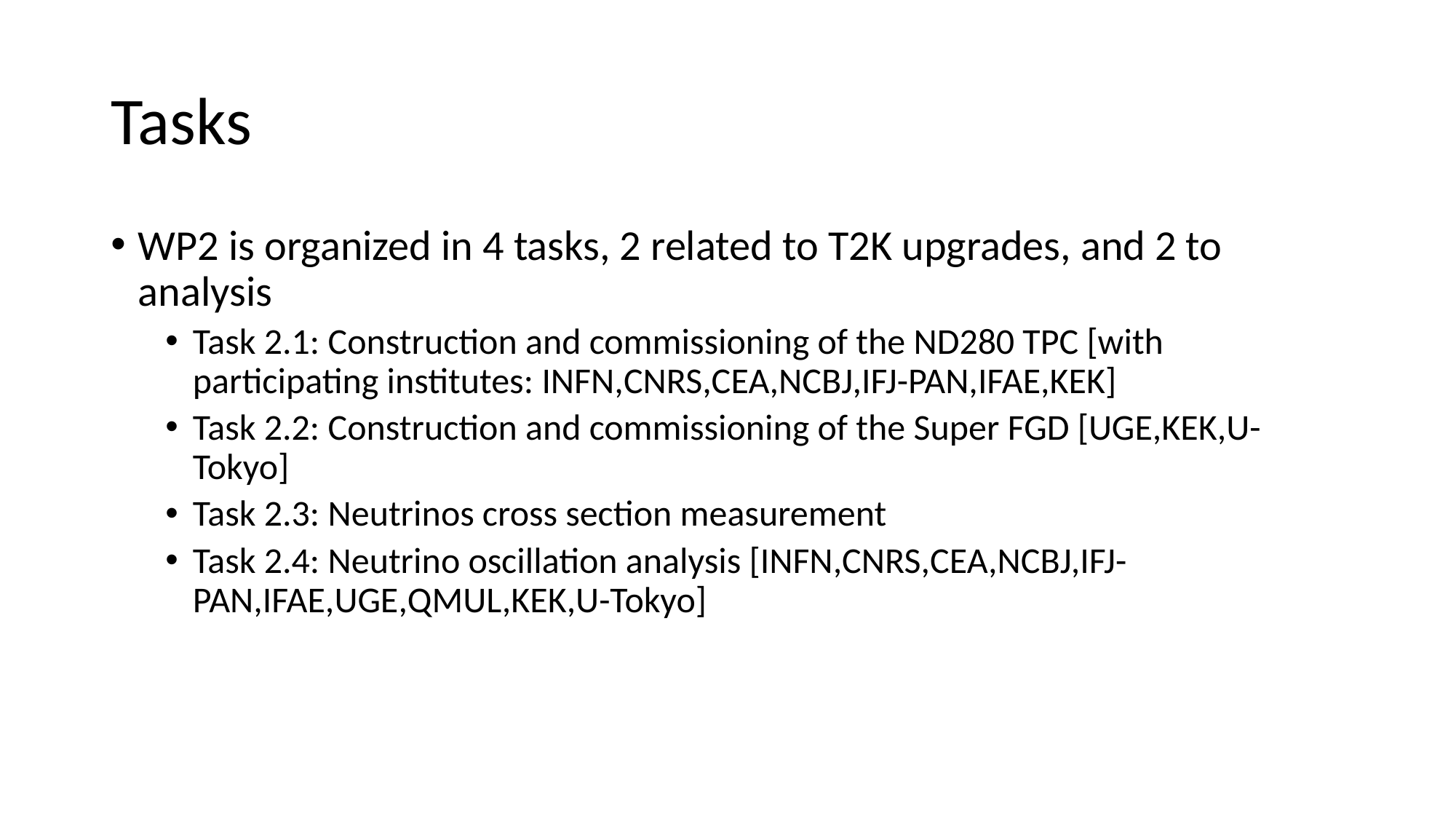

# Tasks
WP2 is organized in 4 tasks, 2 related to T2K upgrades, and 2 to analysis
Task 2.1: Construction and commissioning of the ND280 TPC [with participating institutes: INFN,CNRS,CEA,NCBJ,IFJ-PAN,IFAE,KEK]
Task 2.2: Construction and commissioning of the Super FGD [UGE,KEK,U-Tokyo]
Task 2.3: Neutrinos cross section measurement
Task 2.4: Neutrino oscillation analysis [INFN,CNRS,CEA,NCBJ,IFJ-PAN,IFAE,UGE,QMUL,KEK,U-Tokyo]